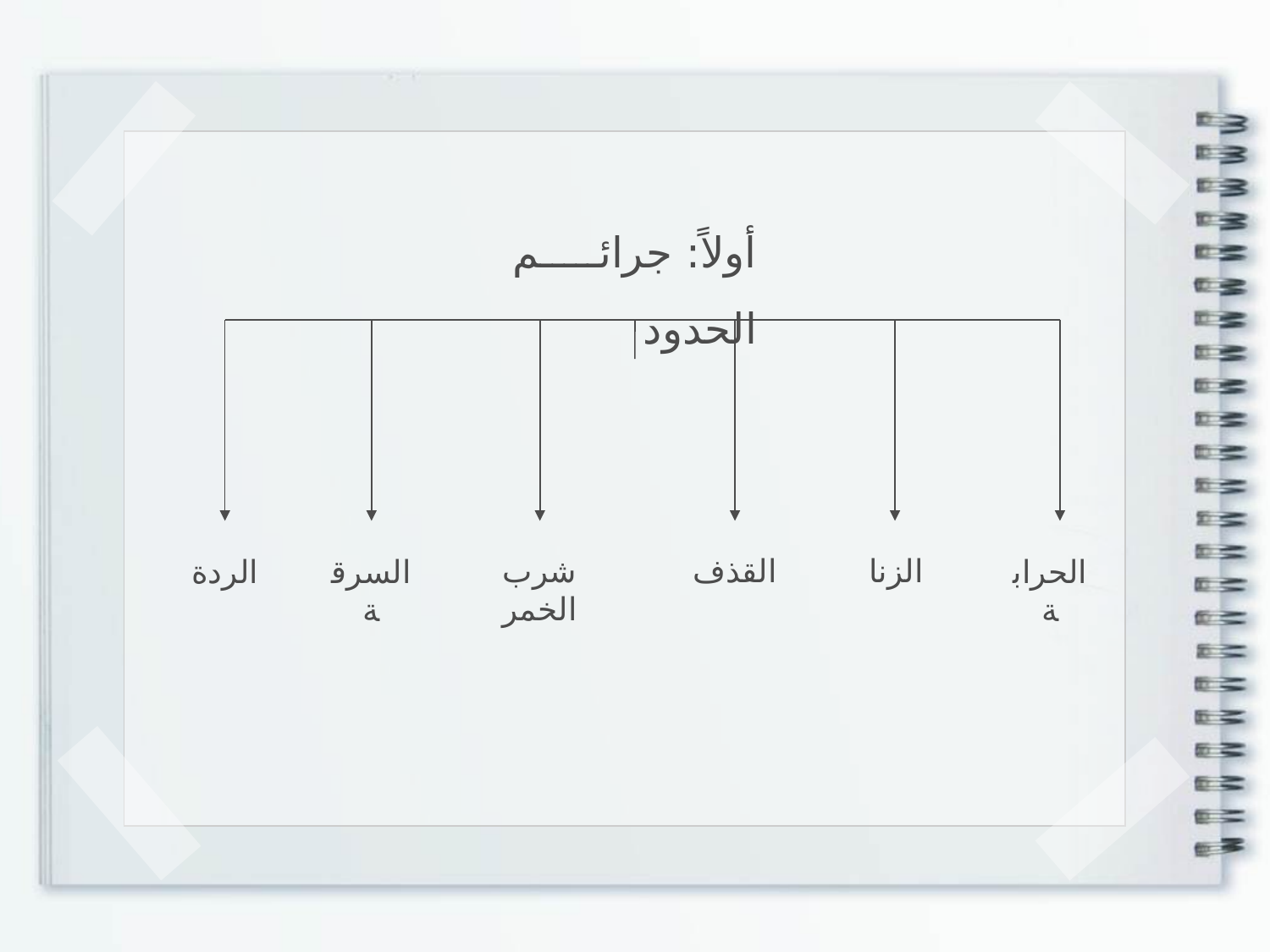

أولاً: جرائم الحدود
شرب الخمر
القذف
الزنا
الردة
السرقة
الحرابة